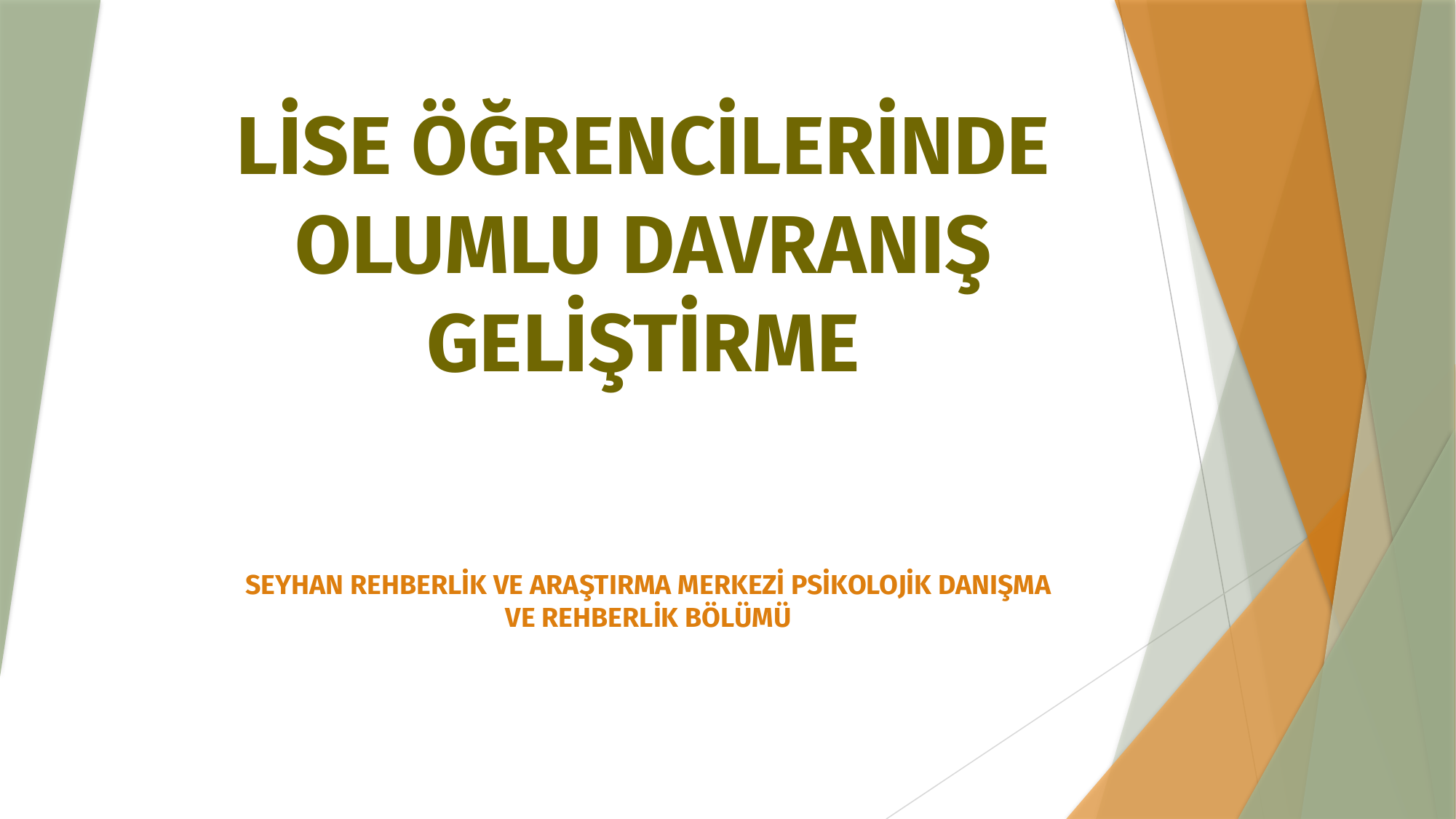

# LİSE ÖĞRENCİLERİNDE OLUMLU DAVRANIŞ GELİŞTİRME
SEYHAN REHBERLİK VE ARAŞTIRMA MERKEZİ PSİKOLOJİK DANIŞMA VE REHBERLİK BÖLÜMÜ